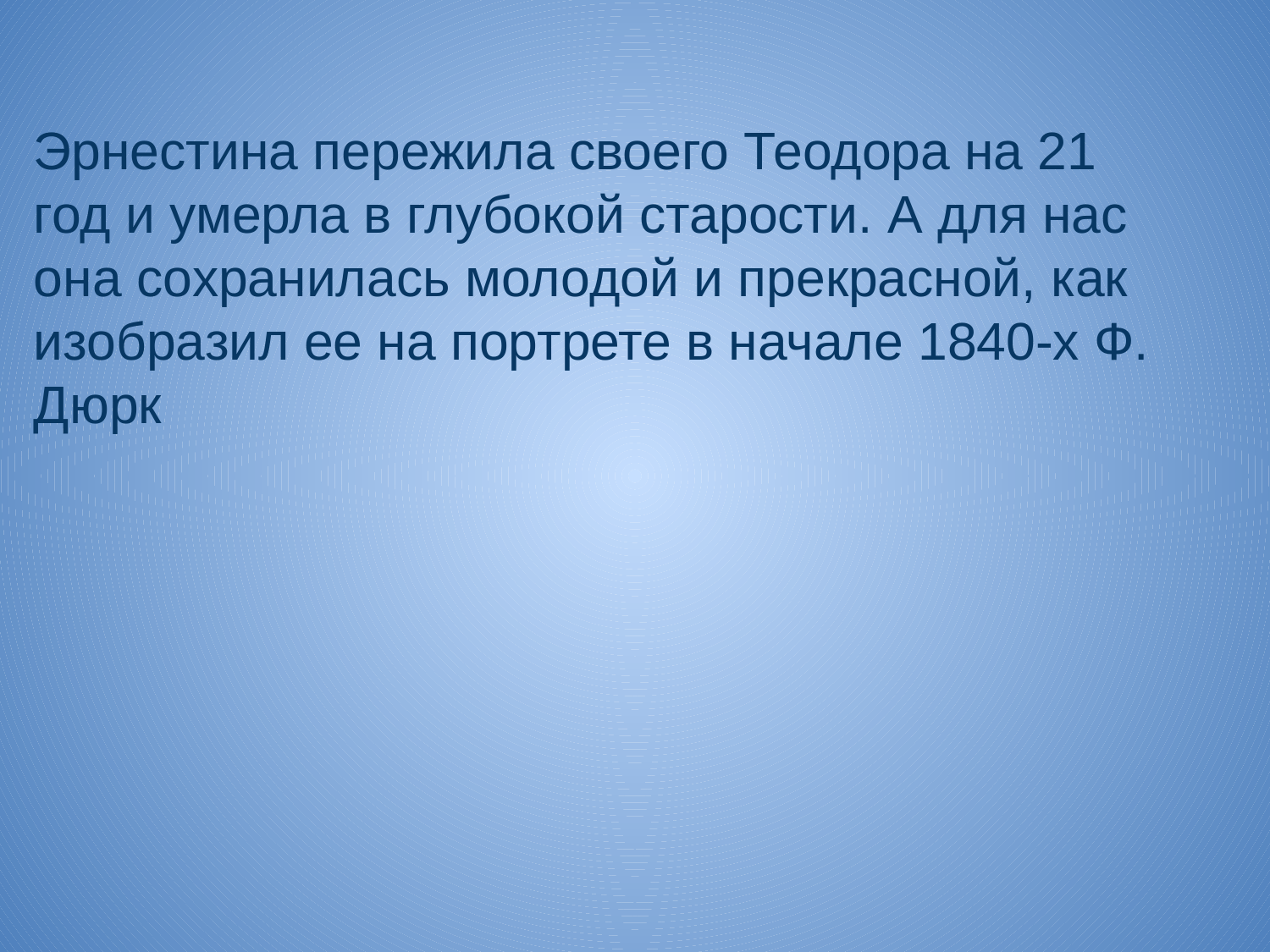

Эрнестина пережила своего Теодора на 21 год и умерла в глубокой старости. А для нас она сохранилась молодой и прекрасной, как изобразил ее на портрете в начале 1840-х Ф. Дюрк